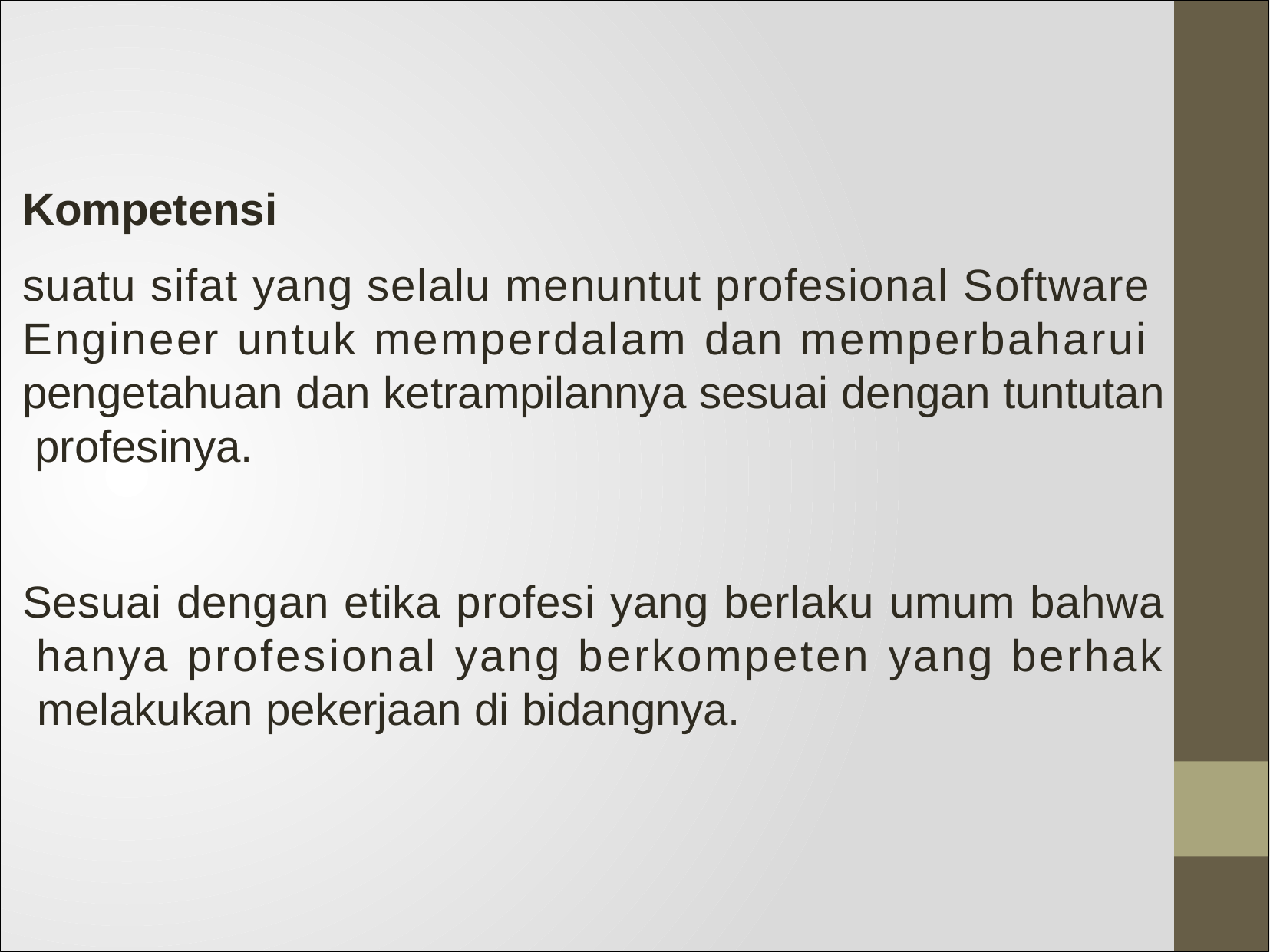

Kompetensi
suatu sifat yang selalu menuntut profesional Software  Engineer untuk memperdalam dan memperbaharui  pengetahuan dan ketrampilannya sesuai dengan tuntutan  profesinya.

Sesuai dengan etika profesi yang berlaku umum bahwa  hanya profesional yang berkompeten yang berhak  melakukan pekerjaan di bidangnya.